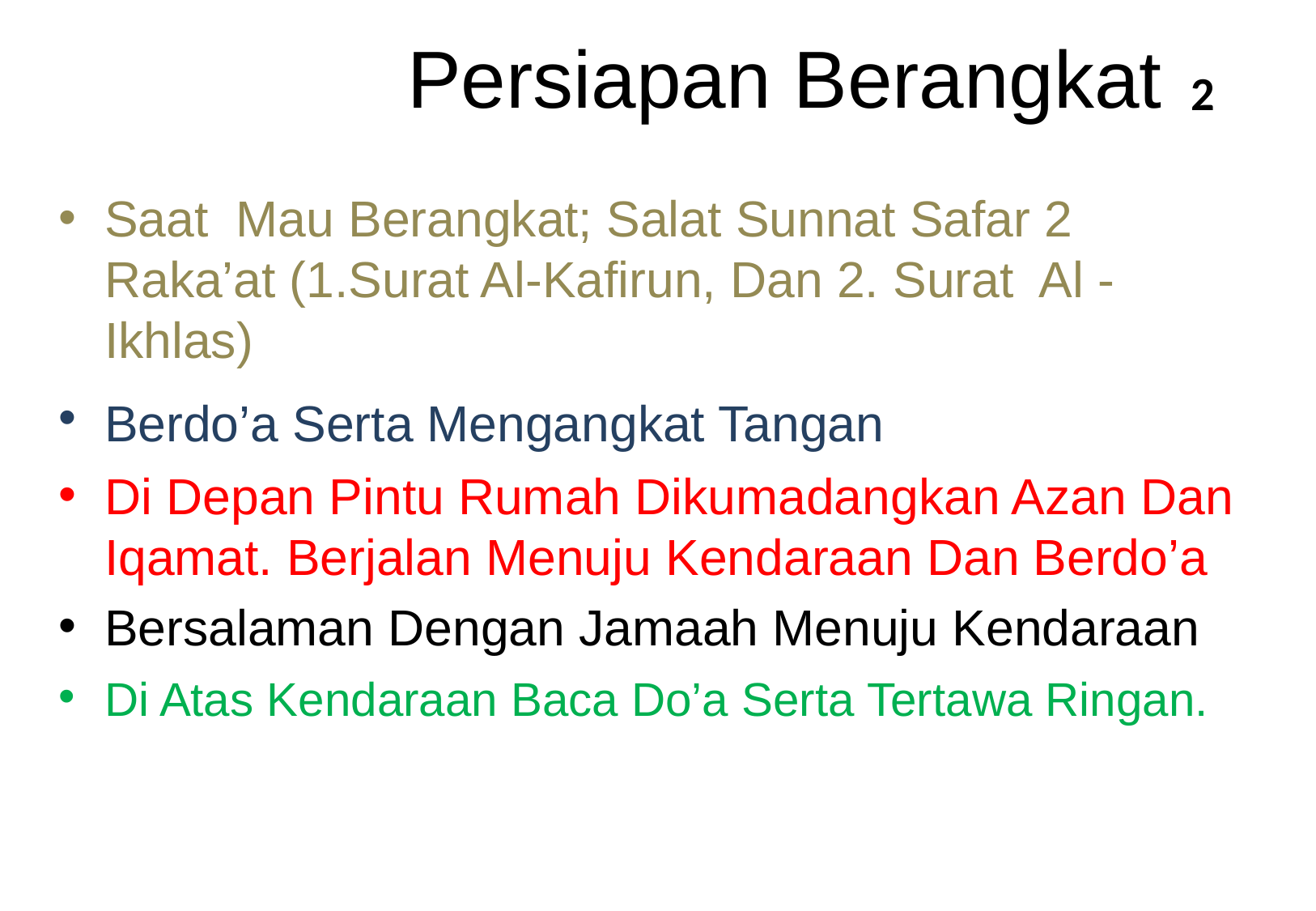

# Persiapan Berangkat
2
Saat  Mau Berangkat; Salat Sunnat Safar 2 Raka’at (1.Surat Al-Kafirun, Dan 2. Surat  Al -Ikhlas)
Berdo’a Serta Mengangkat Tangan
Di Depan Pintu Rumah Dikumadangkan Azan Dan Iqamat. Berjalan Menuju Kendaraan Dan Berdo’a
Bersalaman Dengan Jamaah Menuju Kendaraan
Di Atas Kendaraan Baca Do’a Serta Tertawa Ringan.